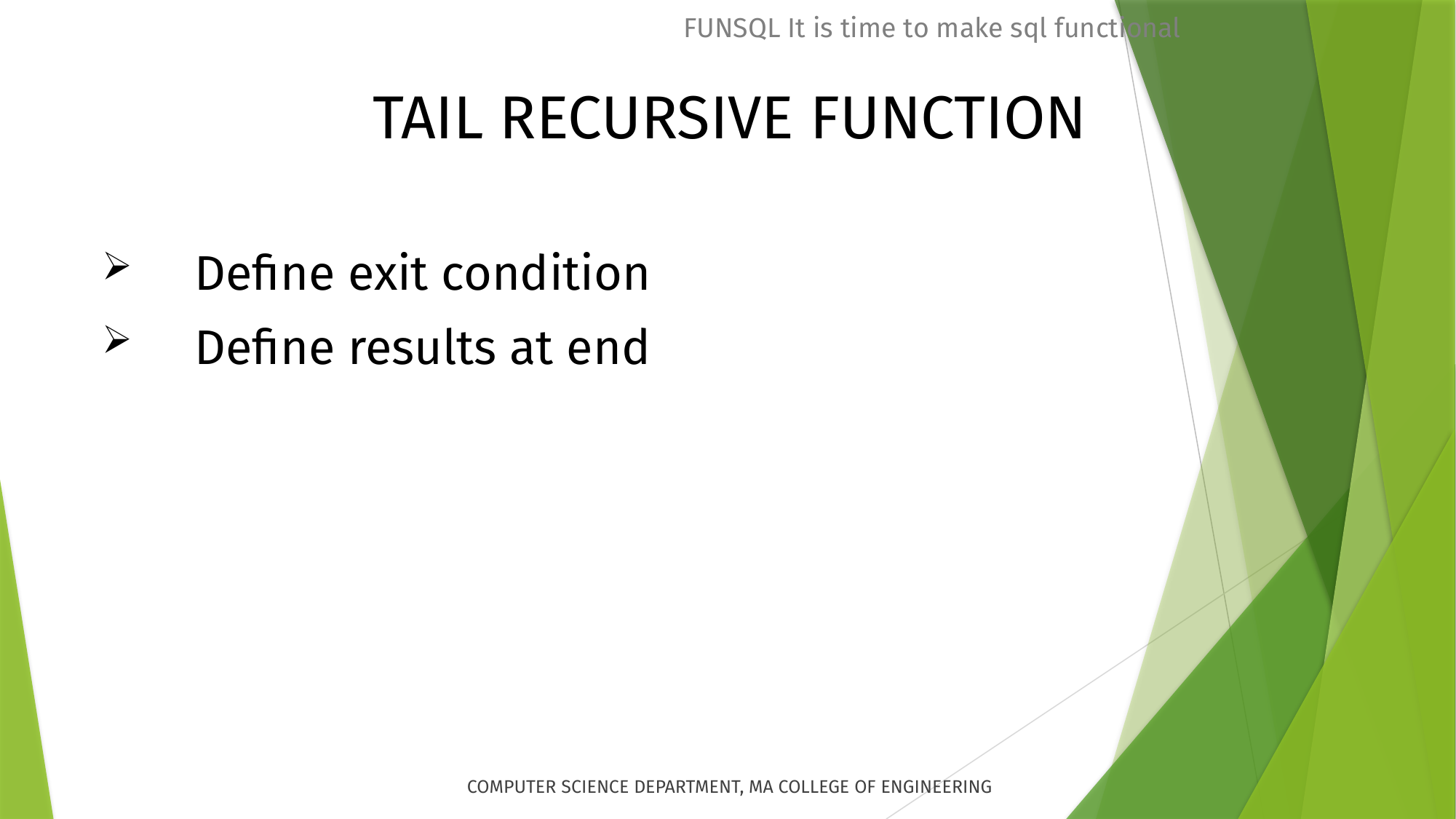

FUNSQL It is time to make sql functional
#
TAIL RECURSIVE FUNCTION

    Define exit condition
    Define results at end

COMPUTER SCIENCE DEPARTMENT, MA COLLEGE OF ENGINEERING